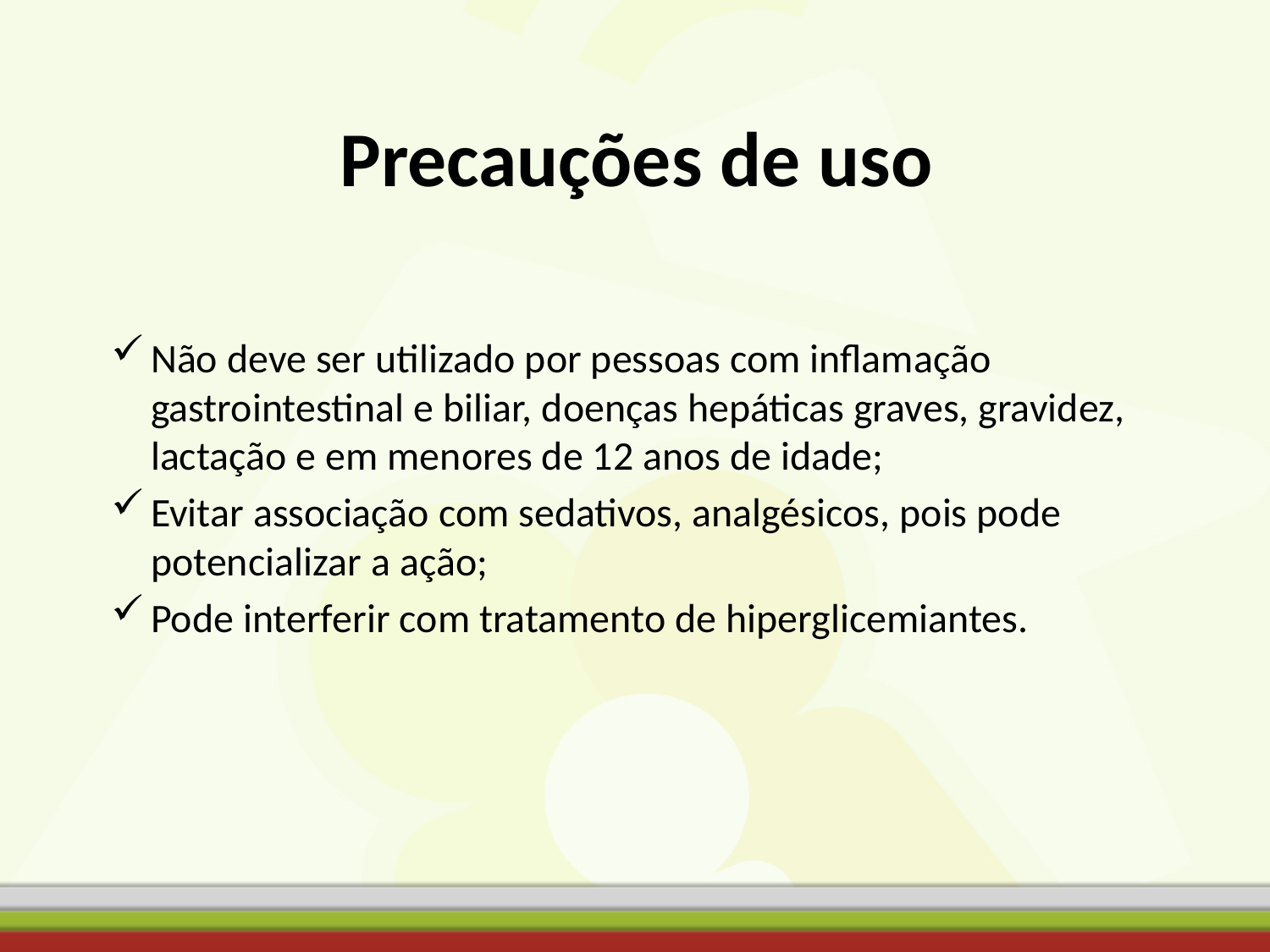

# Precauções de uso
Não deve ser utilizado por pessoas com inflamação gastrointestinal e biliar, doenças hepáticas graves, gravidez, lactação e em menores de 12 anos de idade;
Evitar associação com sedativos, analgésicos, pois pode potencializar a ação;
Pode interferir com tratamento de hiperglicemiantes.